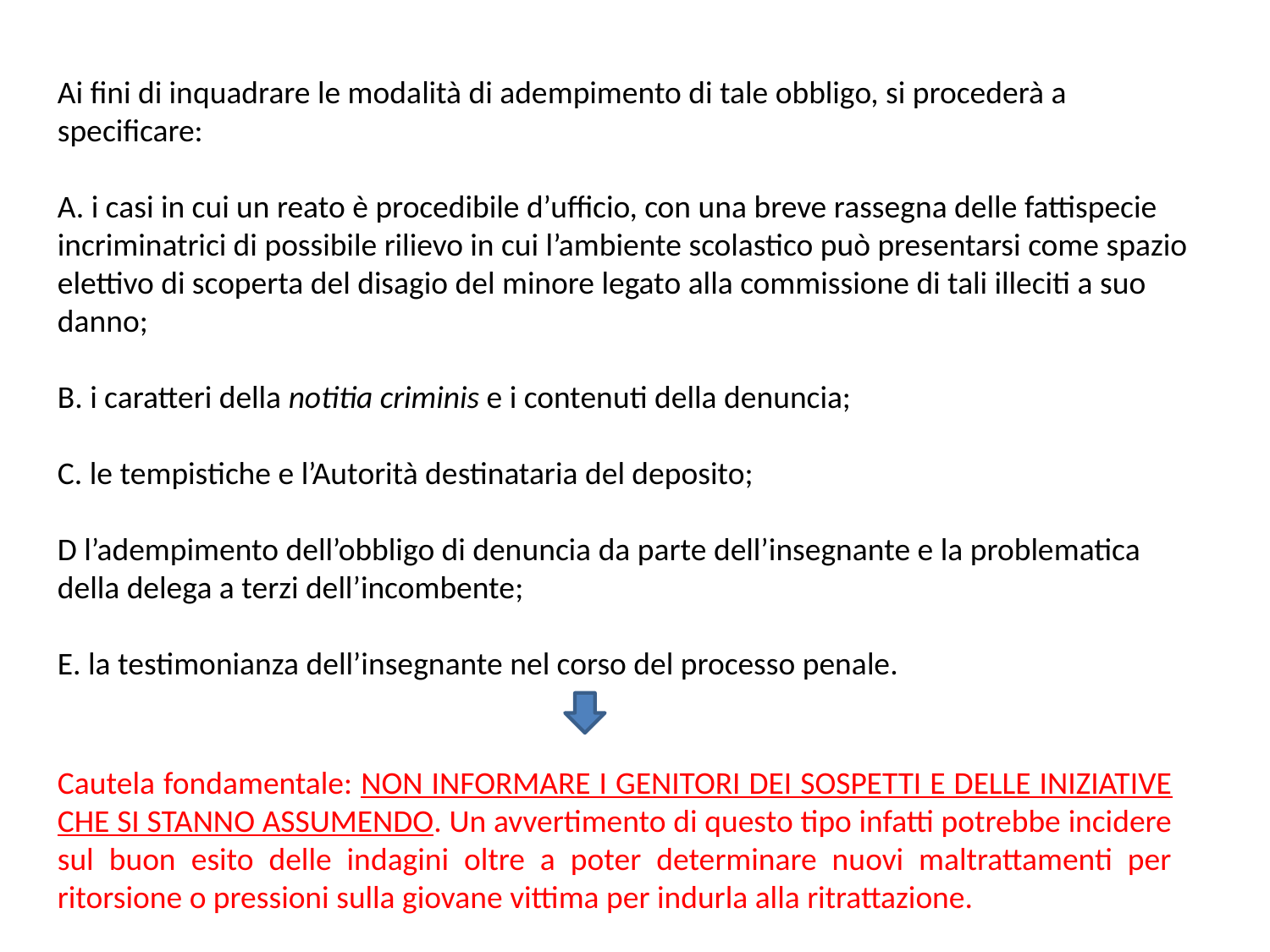

Ai fini di inquadrare le modalità di adempimento di tale obbligo, si procederà a specificare:

A. i casi in cui un reato è procedibile d’ufficio, con una breve rassegna delle fattispecie incriminatrici di possibile rilievo in cui l’ambiente scolastico può presentarsi come spazio elettivo di scoperta del disagio del minore legato alla commissione di tali illeciti a suo danno;

B. i caratteri della notitia criminis e i contenuti della denuncia;

C. le tempistiche e l’Autorità destinataria del deposito;

D l’adempimento dell’obbligo di denuncia da parte dell’insegnante e la problematica della delega a terzi dell’incombente;

E. la testimonianza dell’insegnante nel corso del processo penale.

Cautela fondamentale: NON INFORMARE I GENITORI DEI SOSPETTI E DELLE INIZIATIVE CHE SI STANNO ASSUMENDO. Un avvertimento di questo tipo infatti potrebbe incidere sul buon esito delle indagini oltre a poter determinare nuovi maltrattamenti per ritorsione o pressioni sulla giovane vittima per indurla alla ritrattazione.